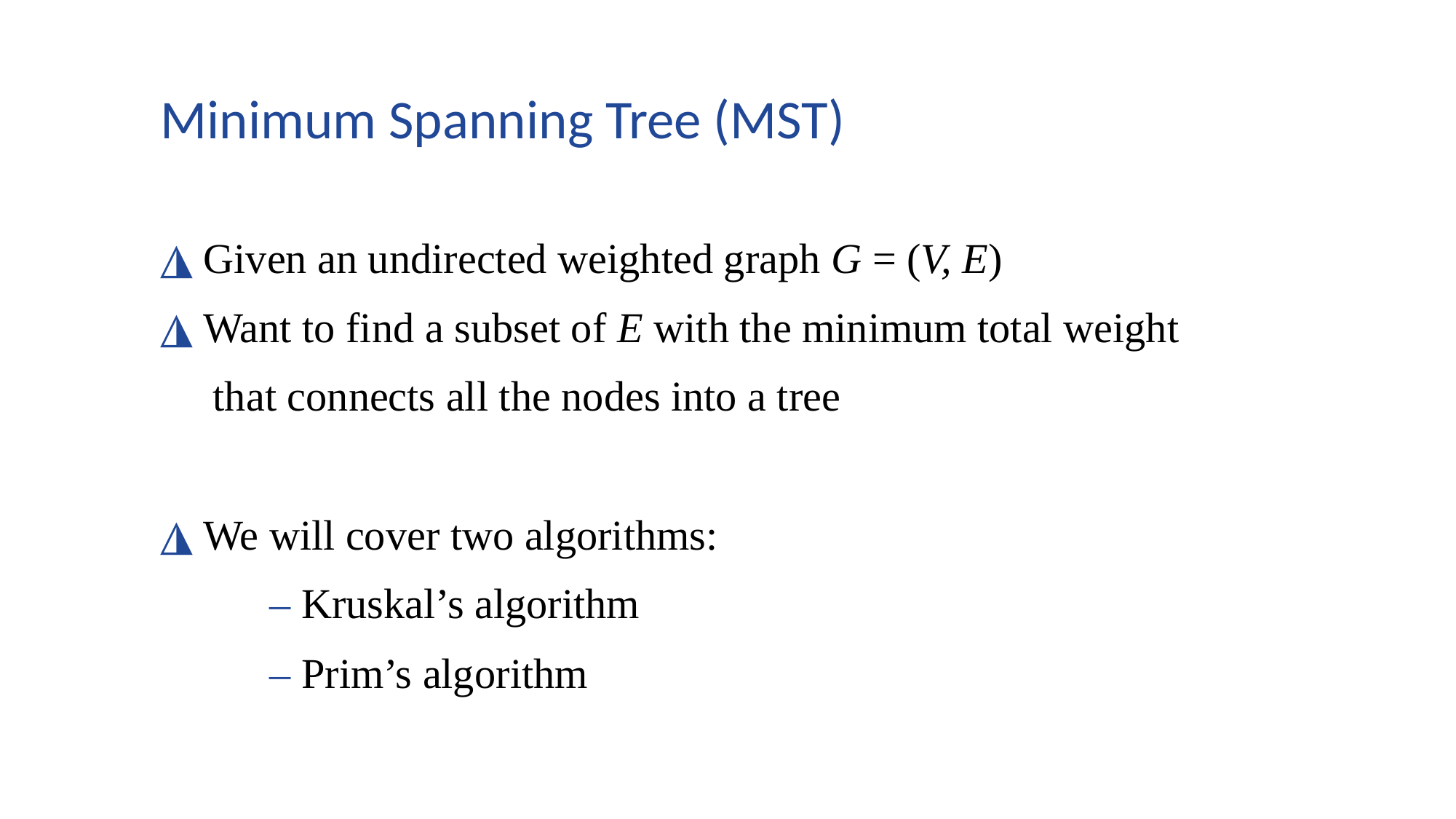

Minimum Spanning Tree (MST)
◮ Given an undirected weighted graph G = (V, E)
◮ Want to find a subset of E with the minimum total weight
     that connects all the nodes into a tree

◮ We will cover two algorithms:
	– Kruskal’s algorithm
	– Prim’s algorithm